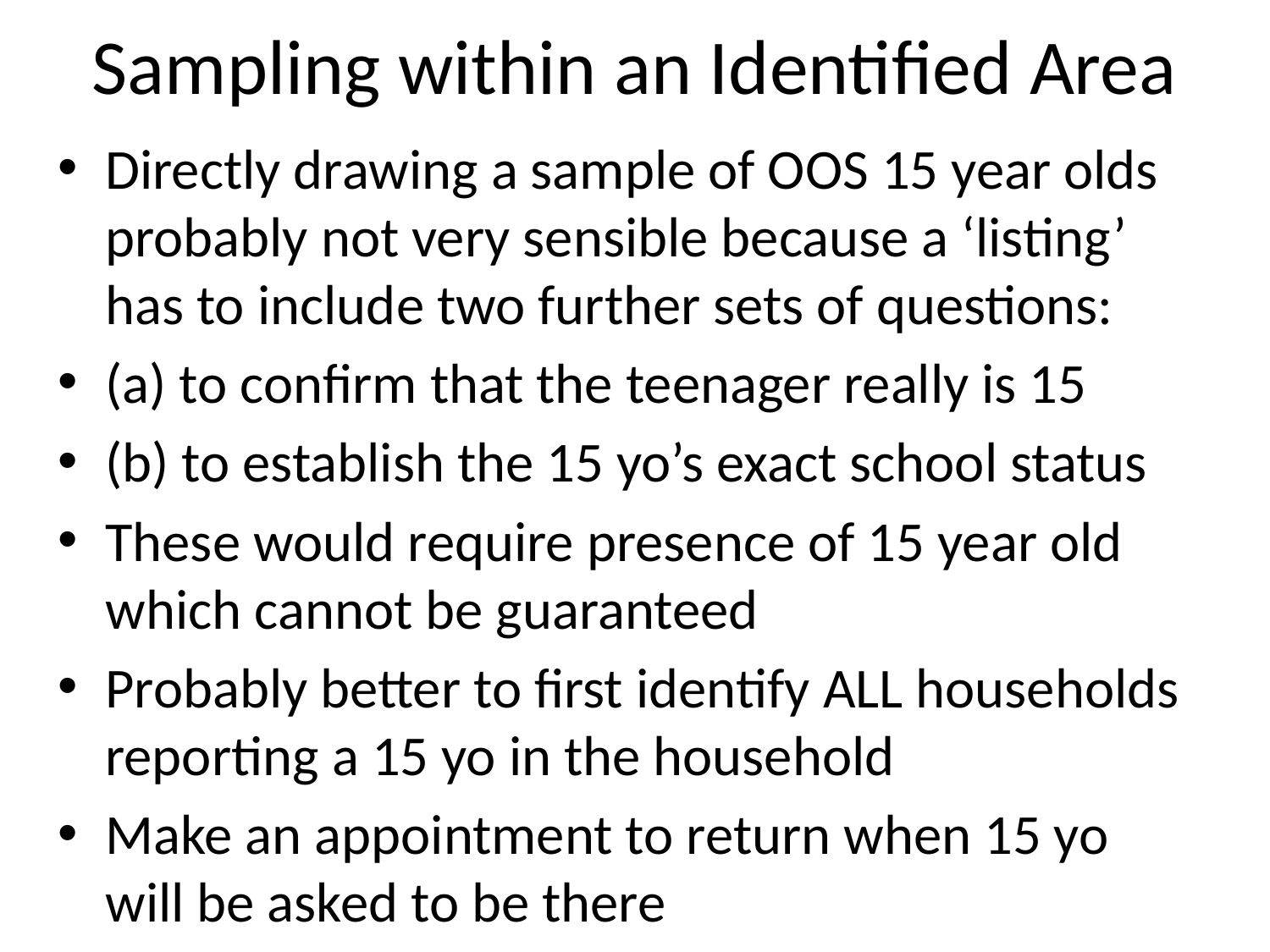

# Sampling within an Identified Area
Directly drawing a sample of OOS 15 year olds probably not very sensible because a ‘listing’ has to include two further sets of questions:
(a) to confirm that the teenager really is 15
(b) to establish the 15 yo’s exact school status
These would require presence of 15 year old which cannot be guaranteed
Probably better to first identify ALL households reporting a 15 yo in the household
Make an appointment to return when 15 yo will be asked to be there